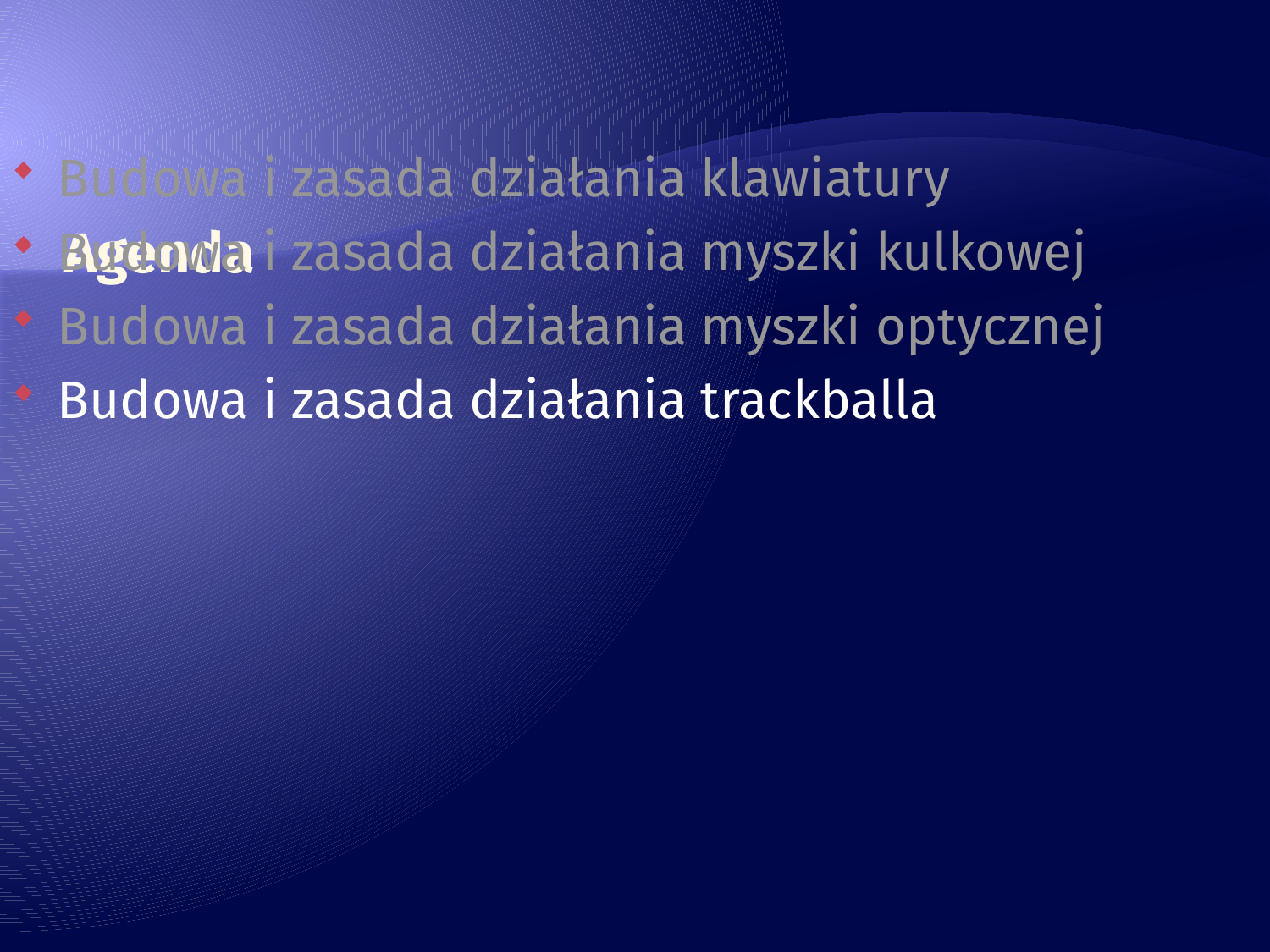

# Agenda
Budowa i zasada działania klawiatury
Budowa i zasada działania myszki kulkowej
Budowa i zasada działania myszki optycznej
Budowa i zasada działania trackballa